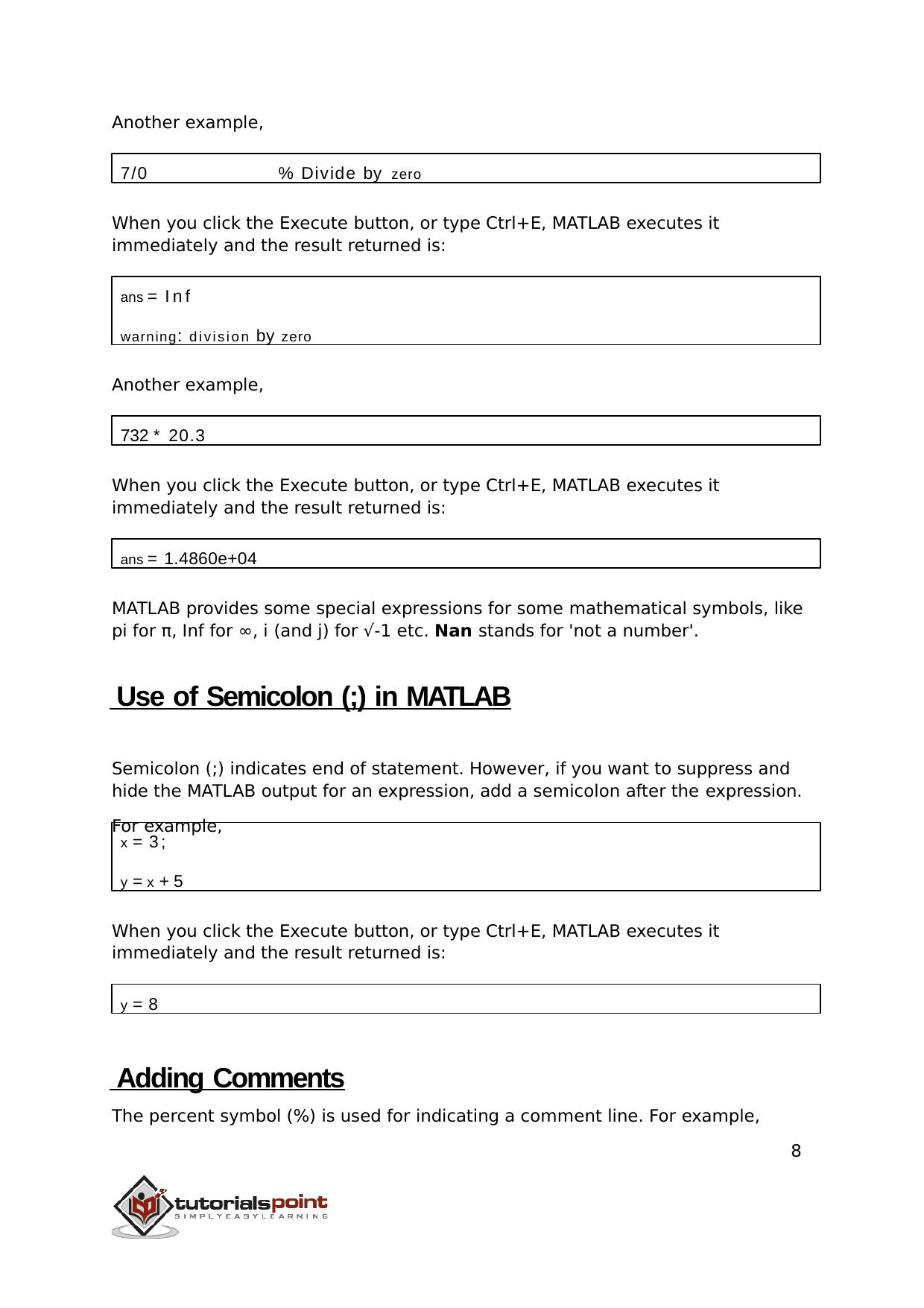

Another example,
7/0	% Divide by zero
When you click the Execute button, or type Ctrl+E, MATLAB executes it  immediately and the result returned is:
ans = Inf

warning: division by zero
Another example,
732 * 20.3
When you click the Execute button, or type Ctrl+E, MATLAB executes it  immediately and the result returned is:
ans = 1.4860e+04
MATLAB provides some special expressions for some mathematical symbols, like  pi for π, Inf for ∞, i (and j) for √-1 etc. Nan stands for 'not a number'.

 Use of Semicolon (;) in MATLAB
Semicolon (;) indicates end of statement. However, if you want to suppress and  hide the MATLAB output for an expression, add a semicolon after the expression.
For example,
x = 3;

y = x + 5
When you click the Execute button, or type Ctrl+E, MATLAB executes it  immediately and the result returned is:
y = 8
 Adding Comments
The percent symbol (%) is used for indicating a comment line. For example,
8